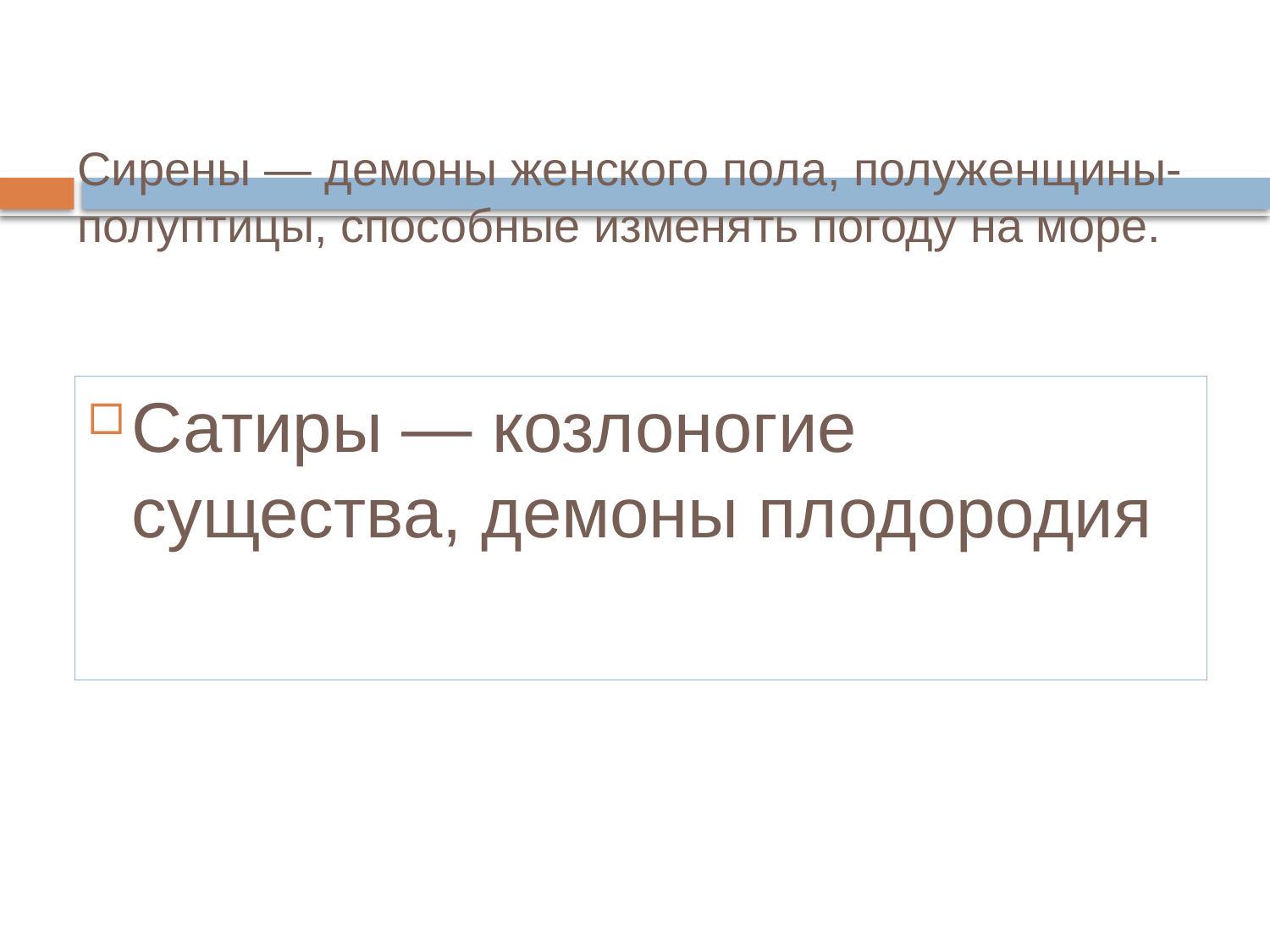

# Сирены — демоны женского пола, полуженщины-полуптицы, способные изменять погоду на море.
Сатиры — козлоногие существа, демоны плодородия